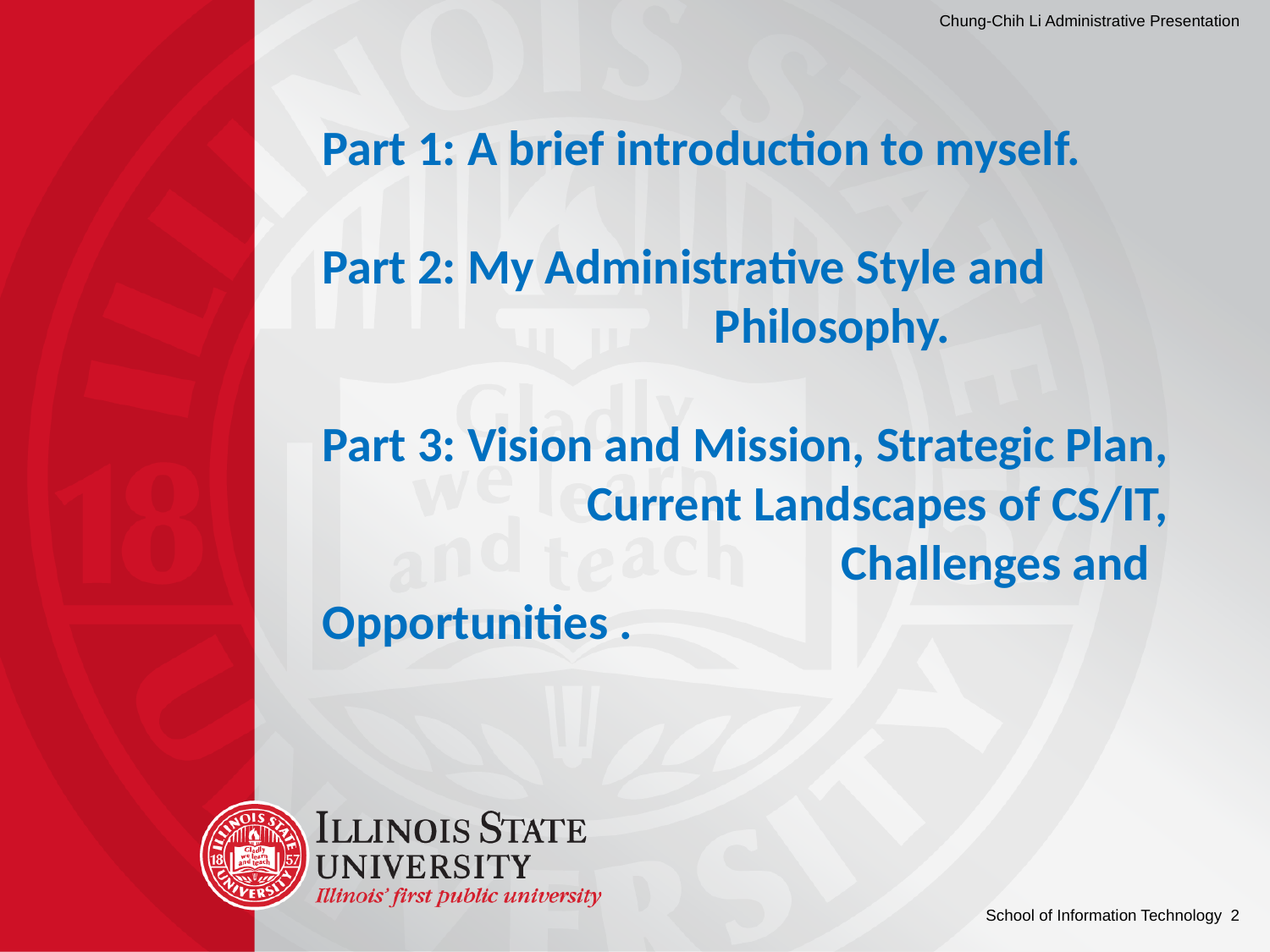

Part 1: A brief introduction to myself.

Part 2: My Administrative Style and 				 Philosophy.

Part 3: Vision and Mission, Strategic Plan, 		 Current Landscapes of CS/IT, 				 Challenges and Opportunities .